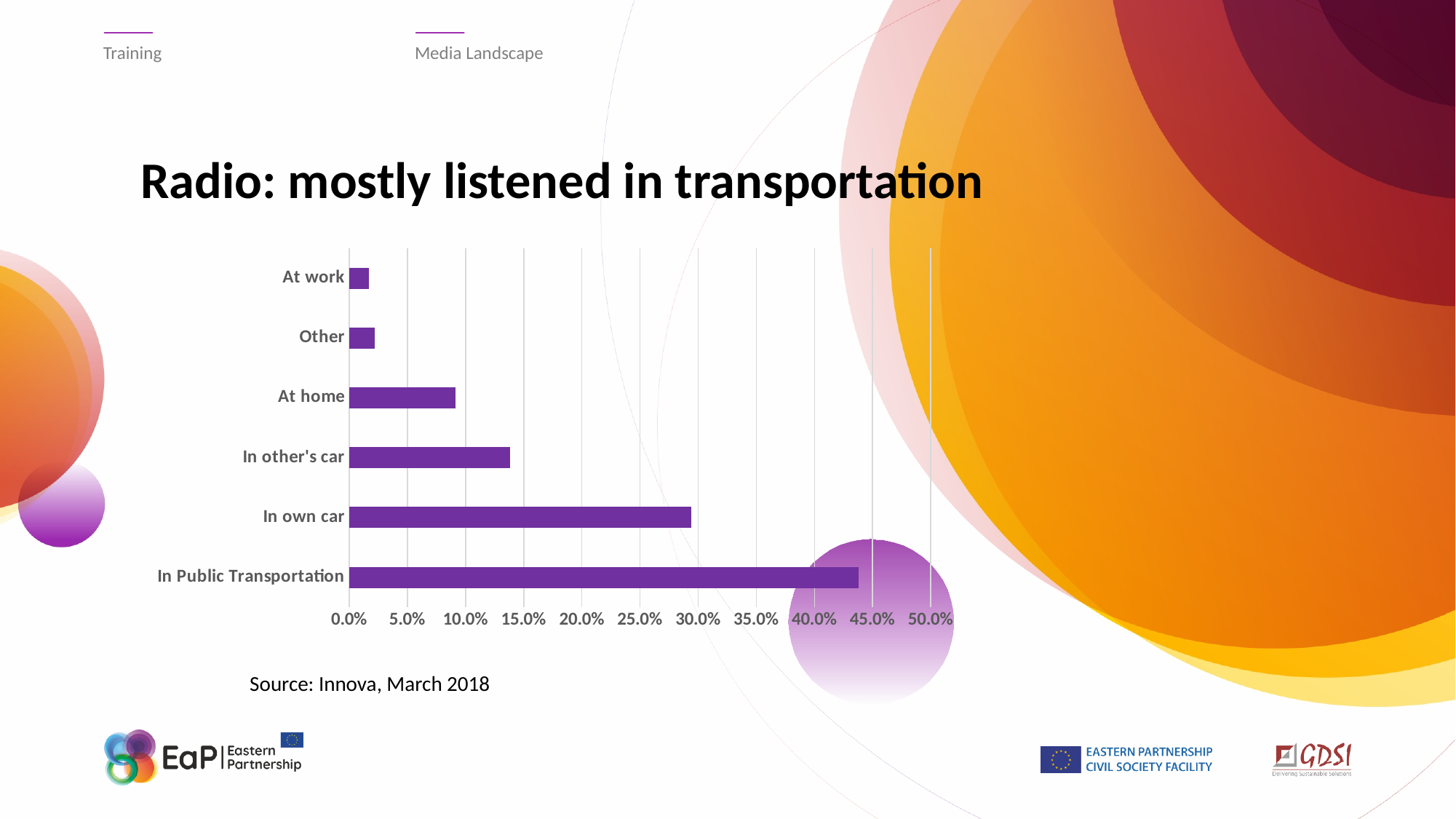

Training
Media Landscape
# Radio: mostly listened in transportation

### Chart

| Category |  |
|---|---|
| In Public Transportation | 0.43800000000000006 |
| In own car | 0.29400000000000004 |
| In other's car | 0.138 |
| At home | 0.09100000000000003 |
| Other | 0.022 |
| At work | 0.017 |
Source: Innova, March 2018